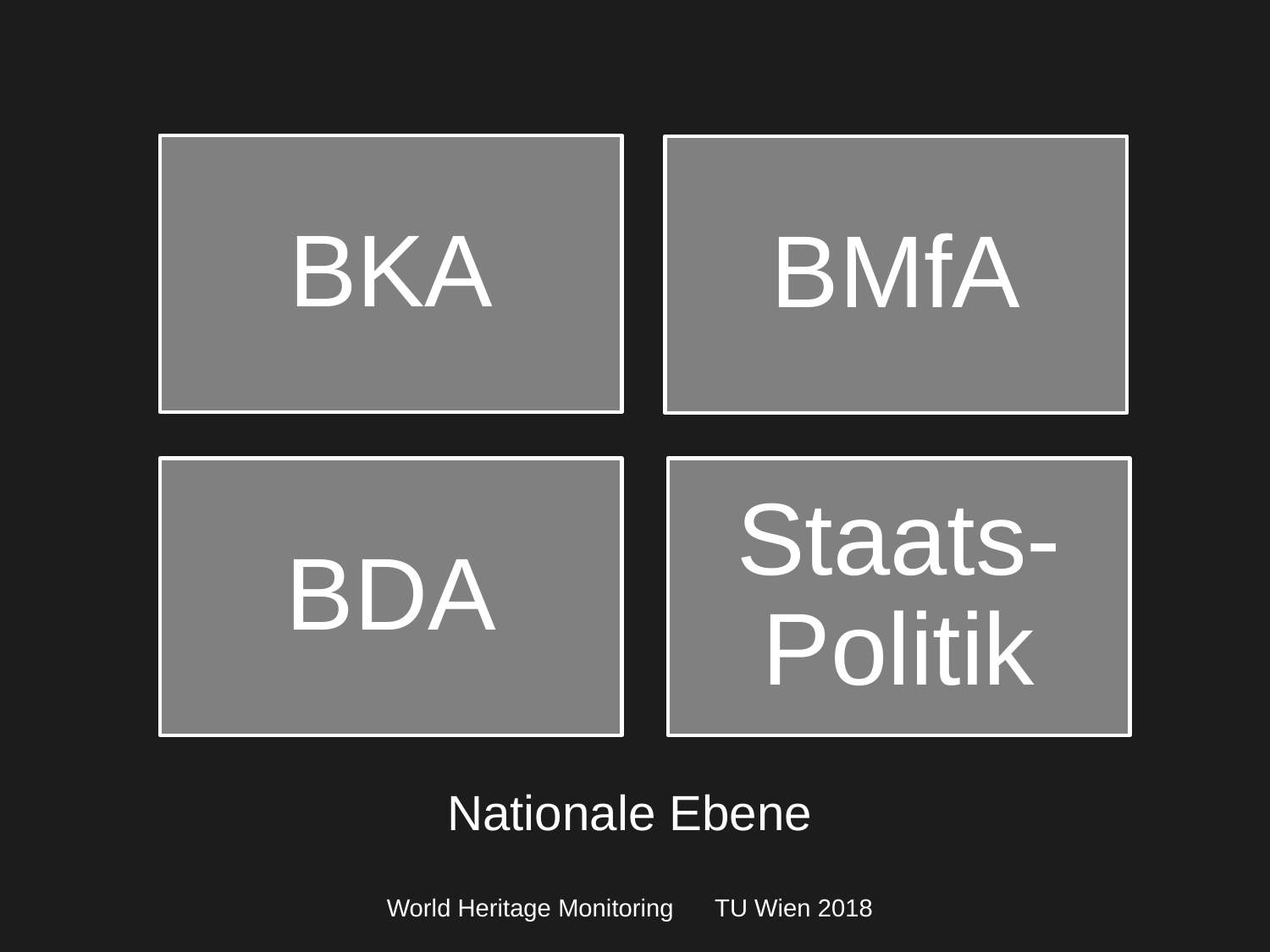

BKA
BMfA
BDA
Staats-Politik
Nationale Ebene
World Heritage Monitoring      TU Wien 2018